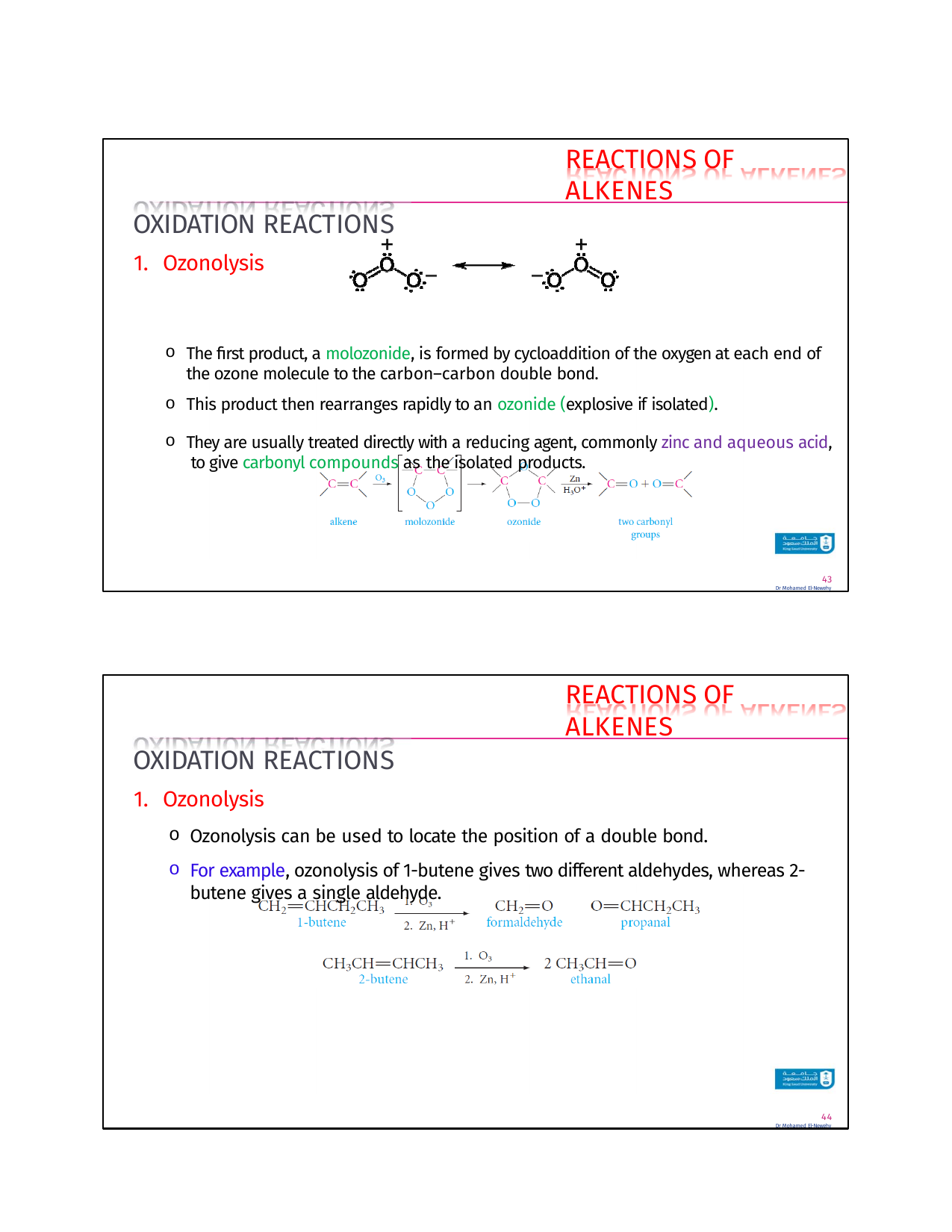

REACTIONS OF ALKENES
OXIDATION REACTIONS
Ozonolysis

The first product, a molozonide, is formed by cycloaddition of the oxygen at each end of  the ozone molecule to the carbon–carbon double bond.
This product then rearranges rapidly to an ozonide (explosive if isolated).
They are usually treated directly with a reducing agent, commonly zinc and aqueous acid,  to give carbonyl compounds as the isolated products.

43
Dr Mohamed El-Newehy

REACTIONS OF ALKENES
OXIDATION REACTIONS
Ozonolysis
Ozonolysis can be used to locate the position of a double bond.
For example, ozonolysis of 1-butene gives two different aldehydes, whereas 2-  butene gives a single aldehyde.

44
Dr Mohamed El-Newehy
22